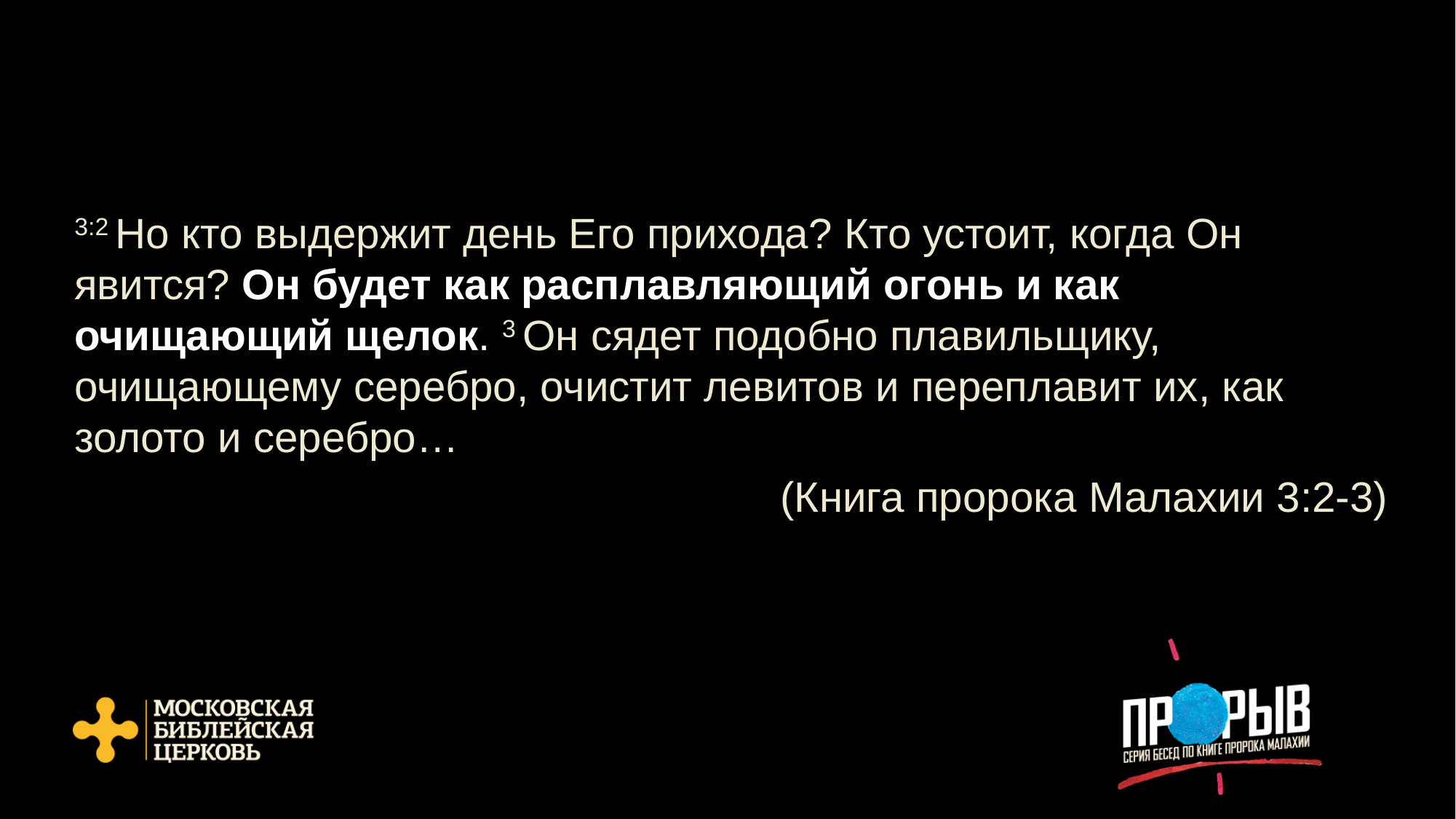

3:2 Но кто выдержит день Его прихода? Кто устоит, когда Он явится? Он будет как расплавляющий огонь и как очищающий щелок. 3 Он сядет подобно плавильщику, очищающему серебро, очистит левитов и переплавит их, как золото и серебро…
(Книга пророка Малахии 3:2-3)